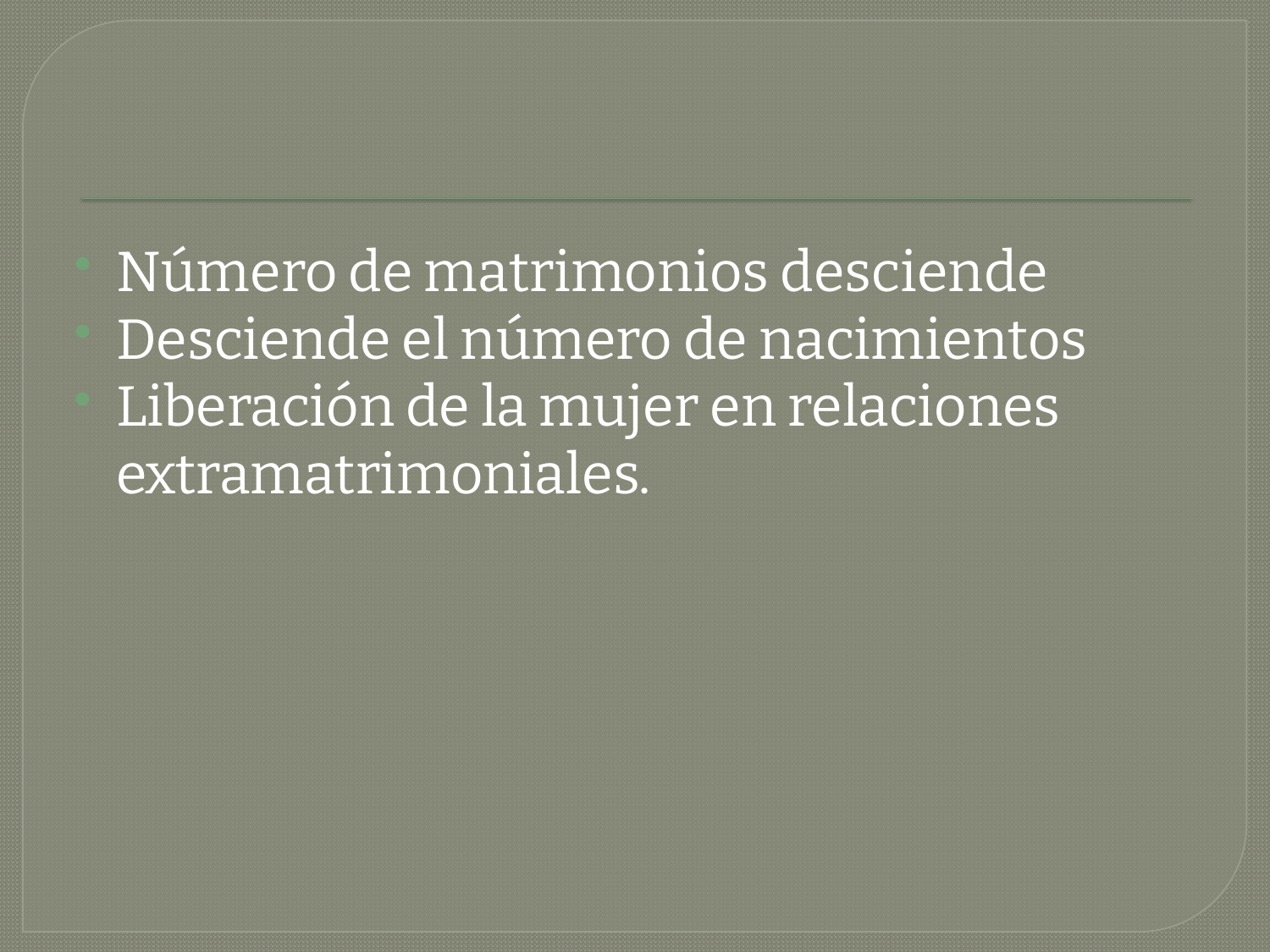

#
Número de matrimonios desciende
Desciende el número de nacimientos
Liberación de la mujer en relaciones extramatrimoniales.